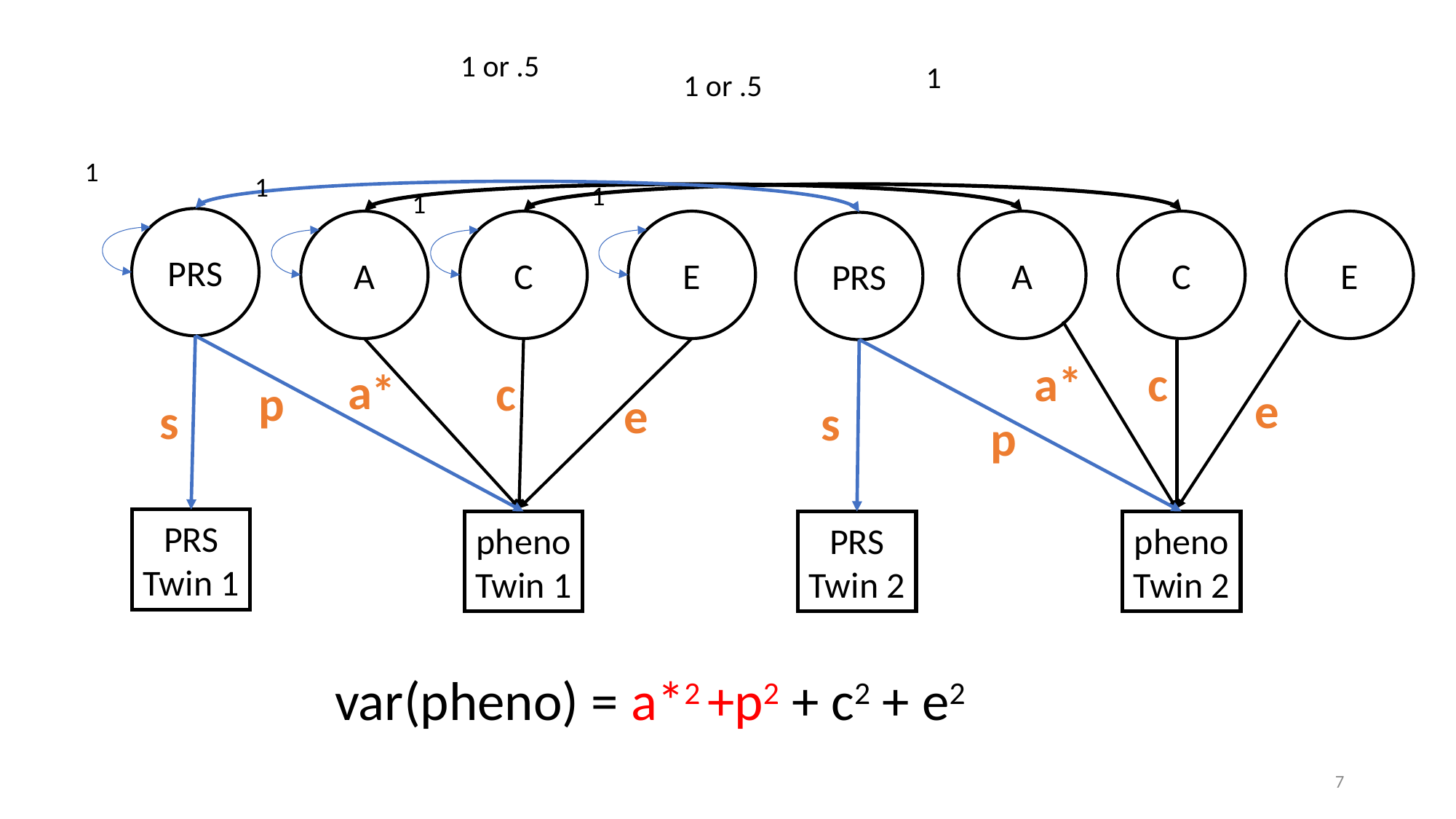

1 or .5
1
1 or .5
1
1
1
1
PRS
A
C
E
A
C
E
PRS
c
a*
a*
c
p
e
e
s
s
p
PRS
Twin 1
pheno
Twin 1
PRS
Twin 2
pheno
Twin 2
var(pheno) = a*2 +p2 + c2 + e2
7